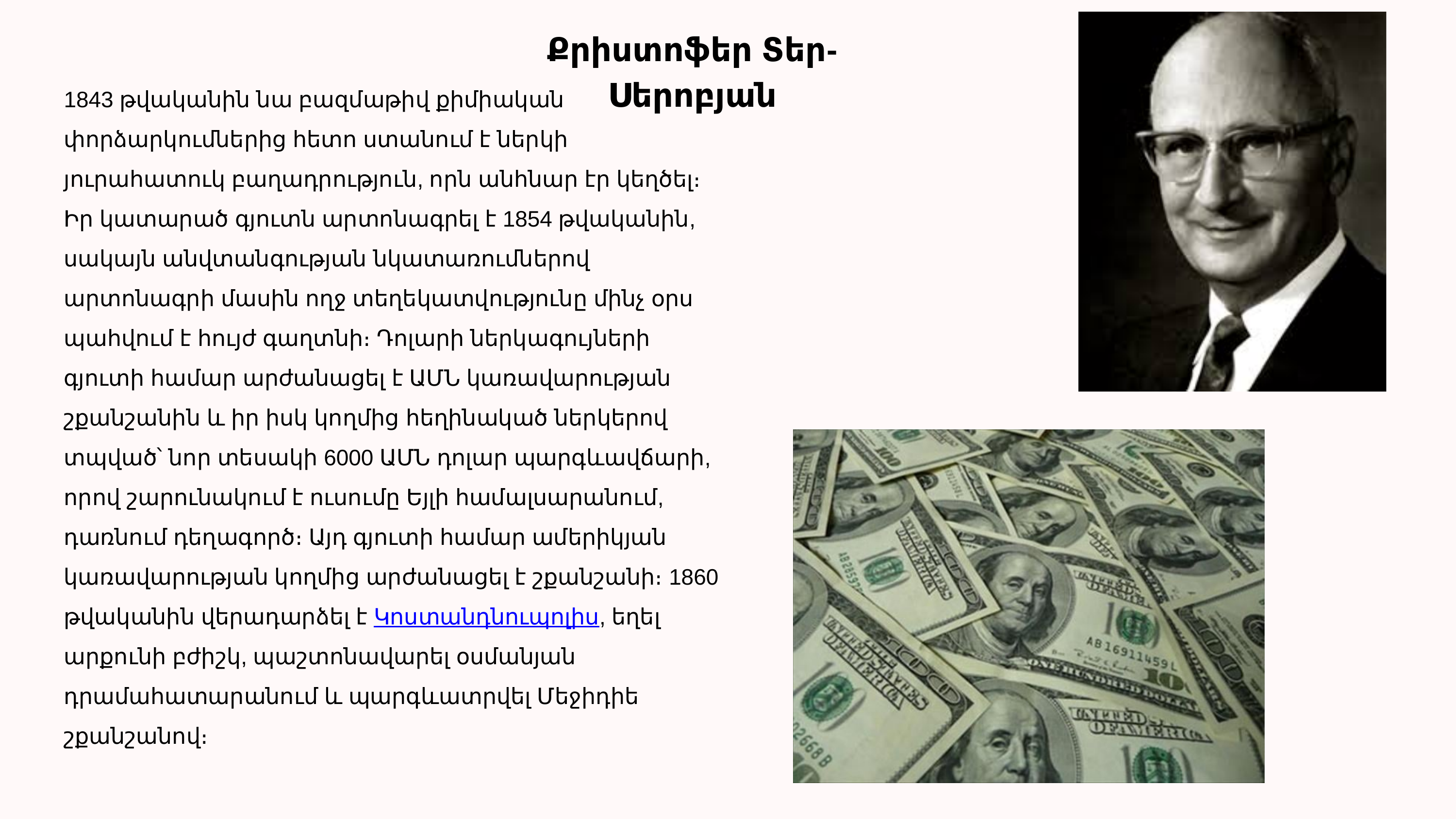

Քրիստոֆեր Տեր-Սերոբյան
1843 թվականին նա բազմաթիվ քիմիական փորձարկումներից հետո ստանում է ներկի յուրահատուկ բաղադրություն, որն անհնար էր կեղծել։
Իր կատարած գյուտն արտոնագրել է 1854 թվականին, սակայն անվտանգության նկատառումներով արտոնագրի մասին ողջ տեղեկատվությունը մինչ օրս պահվում է հույժ գաղտնի։ Դոլարի ներկագույների գյուտի համար արժանացել է ԱՄՆ կառավարության շքանշանին և իր իսկ կողմից հեղինակած ներկերով տպված՝ նոր տեսակի 6000 ԱՄՆ դոլար պարգևավճարի, որով շարունակում է ուսումը Եյլի համալսարանում, դառնում դեղագործ։ Այդ գյուտի համար ամերիկյան կառավարության կողմից արժանացել է շքանշանի։ 1860 թվականին վերադարձել է Կոստանդնուպոլիս, եղել արքունի բժիշկ, պաշտոնավարել օսմանյան դրամահատարանում և պարգևատրվել Մեջիդիե շքանշանով։